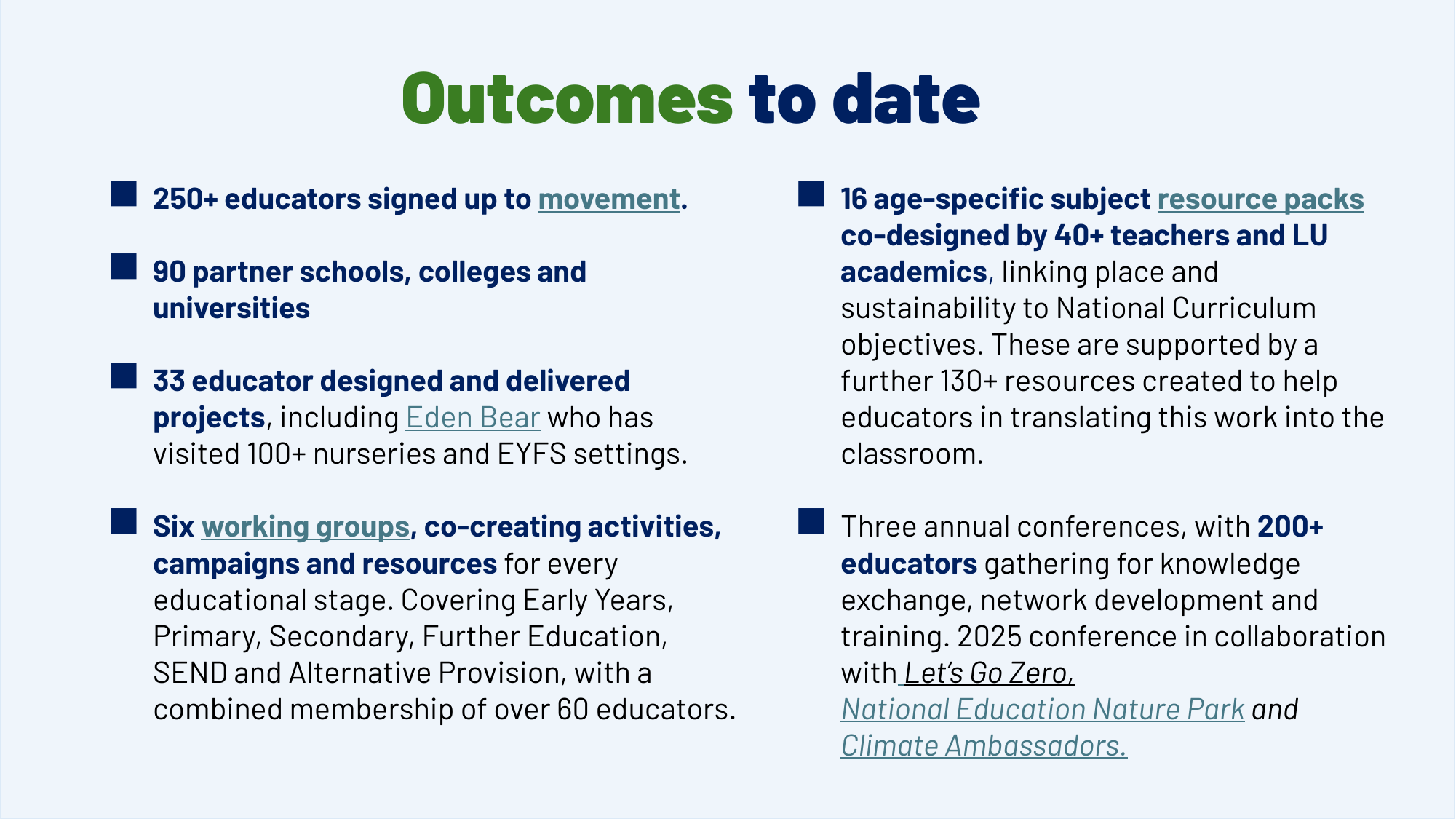

Outcomes to date
16 age-specific subject resource packs co-designed by 40+ teachers and LU academics, linking place and sustainability to National Curriculum objectives. These are supported by a further 130+ resources created to help educators in translating this work into the classroom.

Three annual conferences, with 200+ educators gathering for knowledge exchange, network development and training. 2025 conference in collaboration with Let’s Go Zero, National Education Nature Park and Climate Ambassadors.
250+ educators signed up to movement.

90 partner schools, colleges and universities

33 educator designed and delivered projects, including Eden Bear who has visited 100+ nurseries and EYFS settings.

Six working groups, co-creating activities, campaigns and resources for every educational stage. Covering Early Years, Primary, Secondary, Further Education, SEND and Alternative Provision, with a combined membership of over 60 educators.